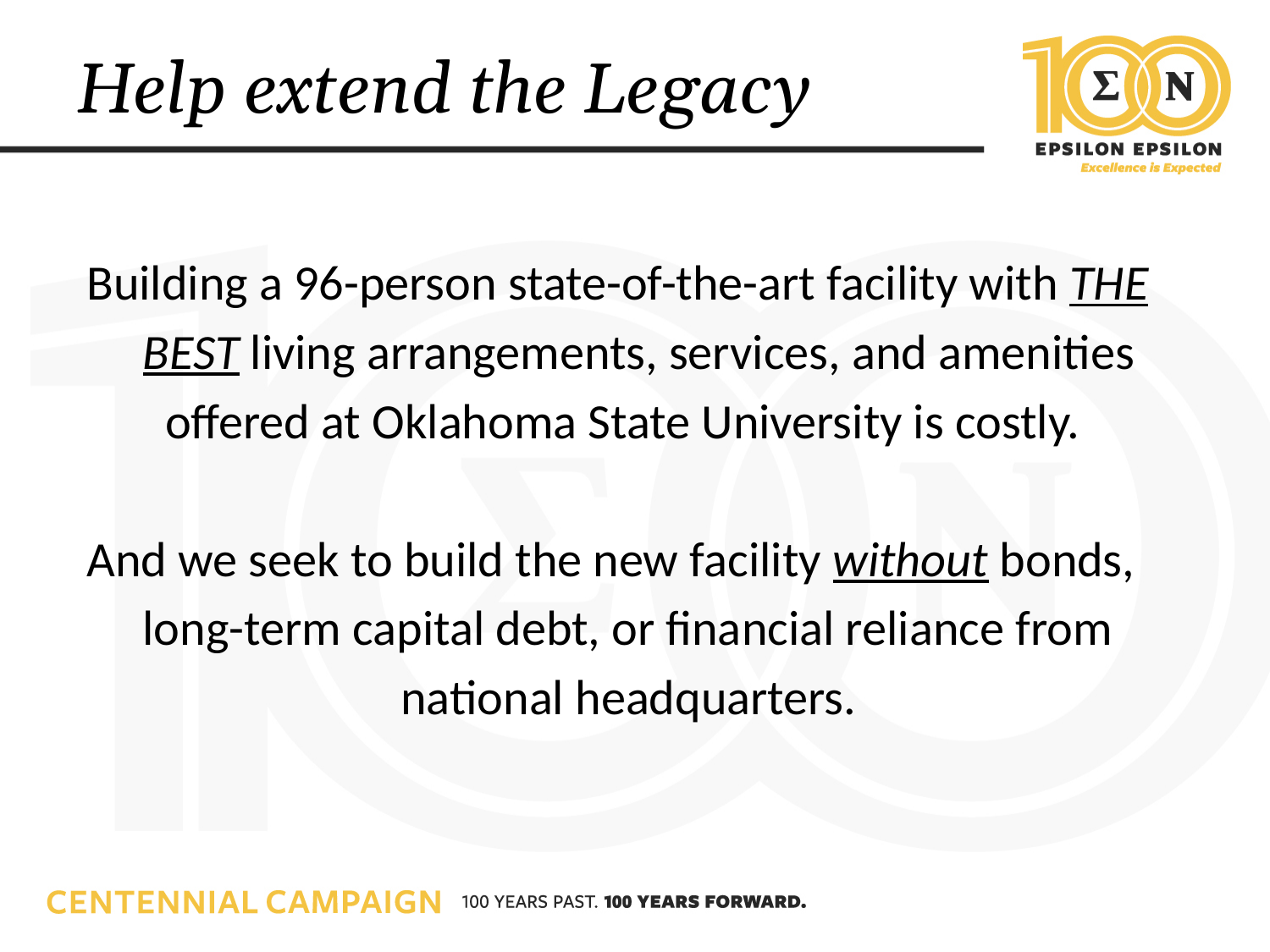

# Help extend the Legacy

Building a 96-person state-of-the-art facility with THE
     BEST living arrangements, services, and amenities
       offered at Oklahoma State University is costly.

And we seek to build the new facility without bonds,
     long-term capital debt, or financial reliance from
                            national headquarters.